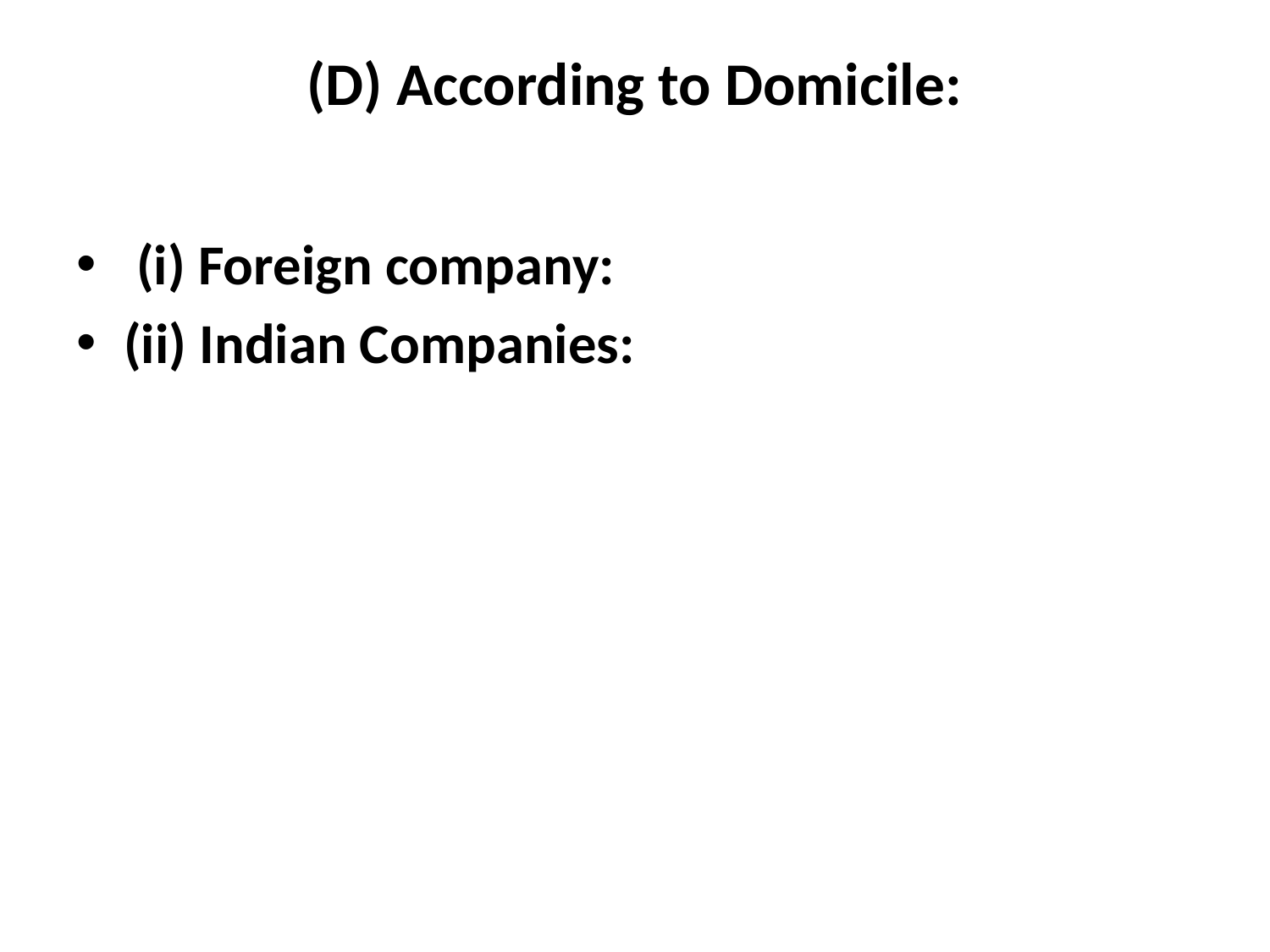

# (D) According to Domicile:
 (i) Foreign company:
(ii) Indian Companies: